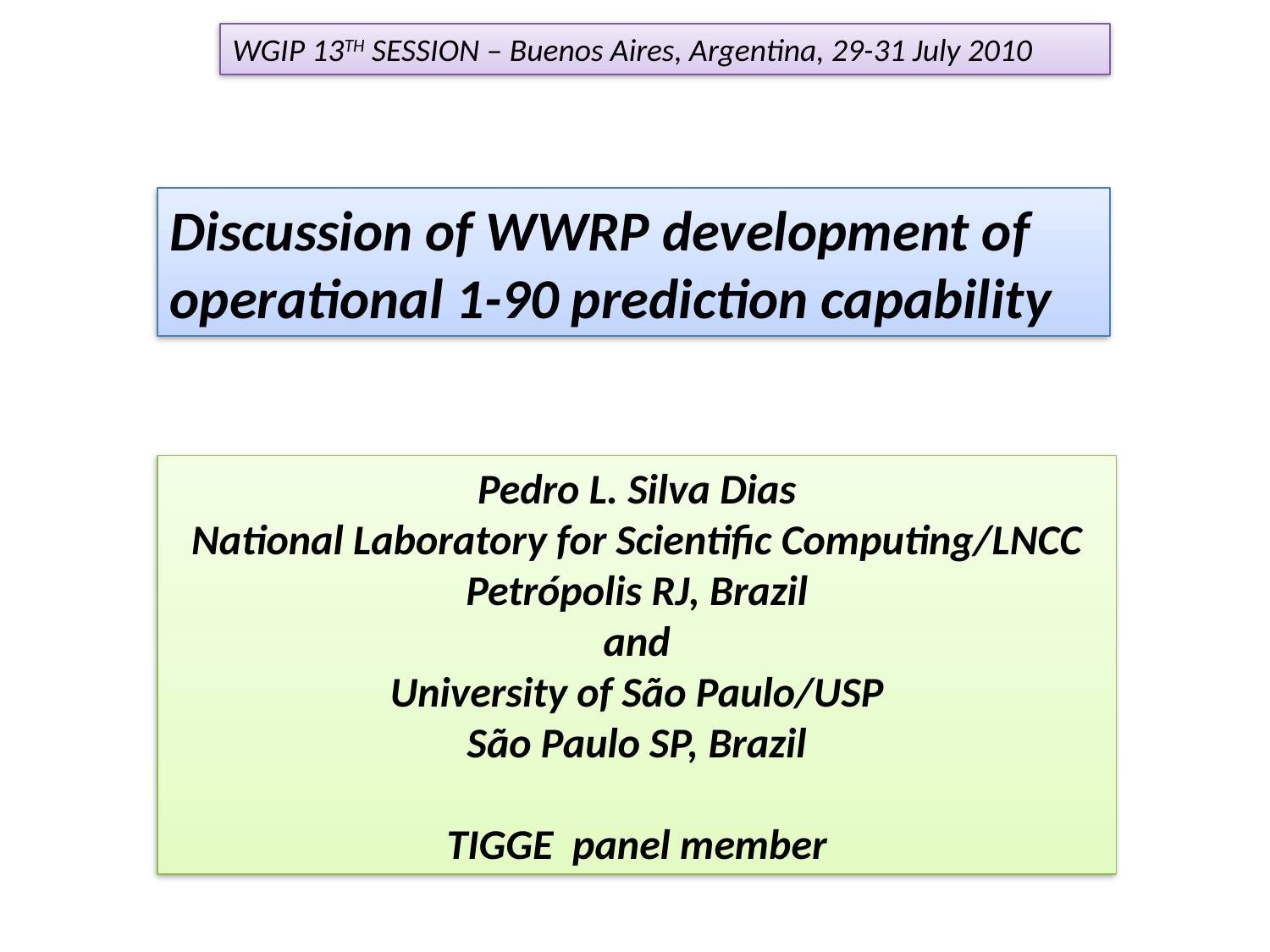

WGIP 13TH SESSION – Buenos Aires, Argentina, 29-31 July 2010
Discussion of WWRP development of operational 1-90 prediction capability
Pedro L. Silva Dias
National Laboratory for Scientific Computing/LNCC Petrópolis RJ, Brazil
and
University of São Paulo/USP
São Paulo SP, Brazil

TIGGE  panel member